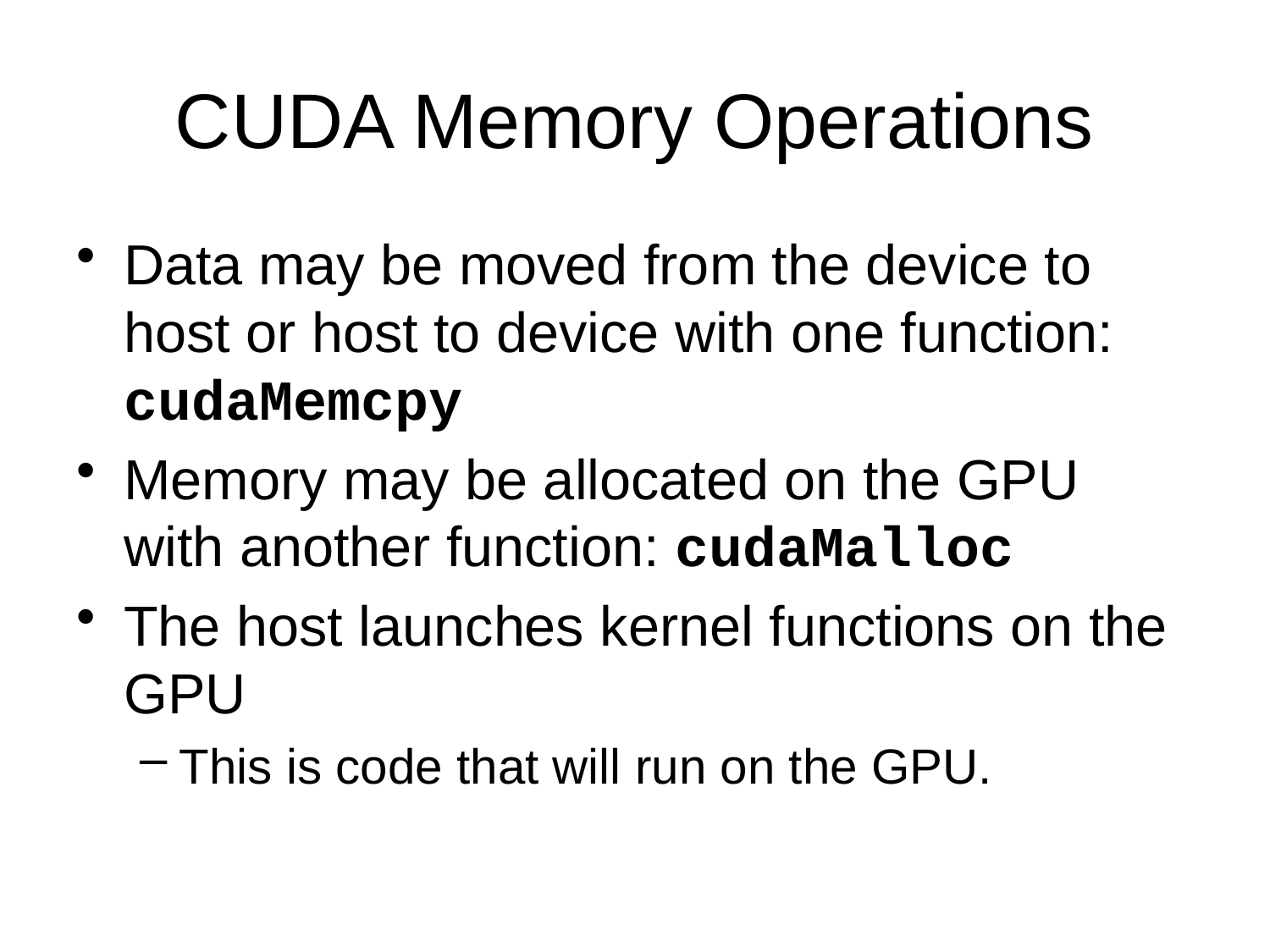

# CUDA Memory Operations
Data may be moved from the device to host or host to device with one function: cudaMemcpy
Memory may be allocated on the GPU with another function: cudaMalloc
The host launches kernel functions on the GPU
This is code that will run on the GPU.